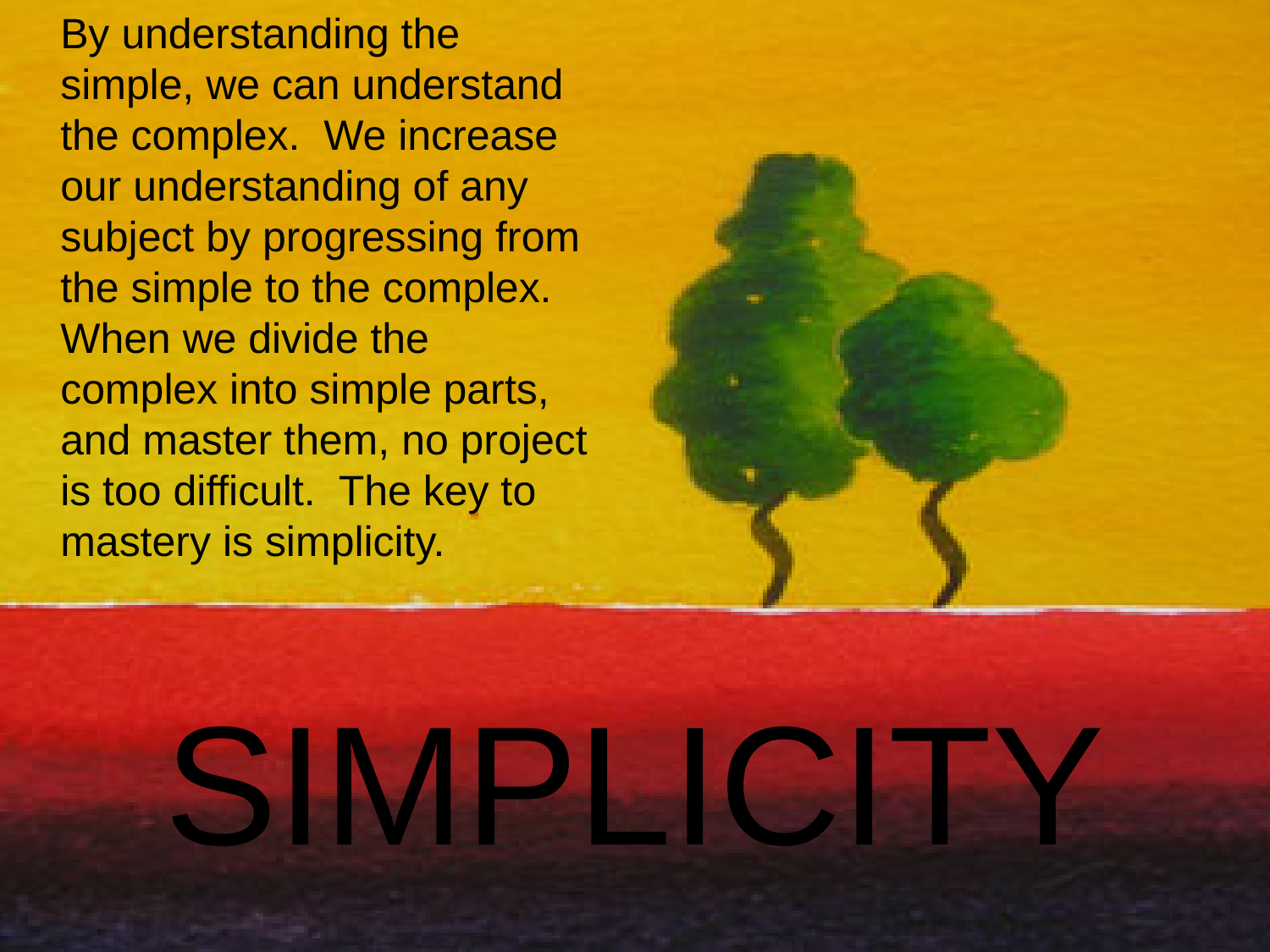

By understanding the simple, we can understand the complex.  We increase our understanding of any subject by progressing from the simple to the complex.  When we divide the complex into simple parts, and master them, no project is too difficult.  The key to mastery is simplicity.
# SIMPLICITY